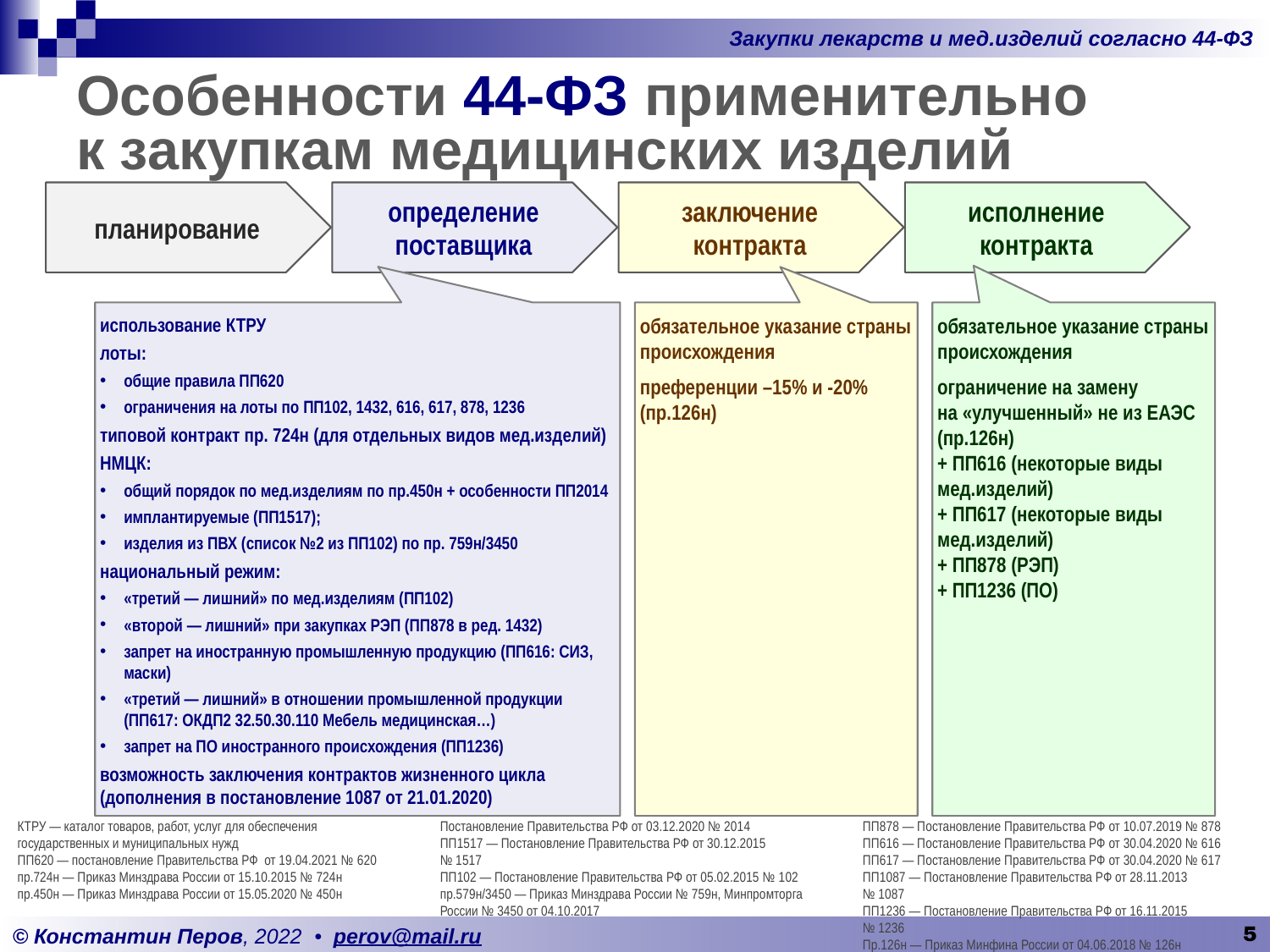

# Особенности 44-ФЗ применительно к закупкам медицинских изделий
планирование
определение поставщика
заключение контракта
исполнение контракта
использование КТРУ
лоты:
общие правила ПП620
ограничения на лоты по ПП102, 1432, 616, 617, 878, 1236
типовой контракт пр. 724н (для отдельных видов мед.изделий)
НМЦК:
общий порядок по мед.изделиям по пр.450н + особенности ПП2014
имплантируемые (ПП1517);
изделия из ПВХ (список №2 из ПП102) по пр. 759н/3450
национальный режим:
«третий — лишний» по мед.изделиям (ПП102)
«второй — лишний» при закупках РЭП (ПП878 в ред. 1432)
запрет на иностранную промышленную продукцию (ПП616: СИЗ, маски)
«третий — лишний» в отношении промышленной продукции (ПП617: ОКДП2 32.50.30.110 Мебель медицинская…)
запрет на ПО иностранного происхождения (ПП1236)
возможность заключения контрактов жизненного цикла (дополнения в постановление 1087 от 21.01.2020)
обязательное указание страны происхождения
преференции –15% и -20%
(пр.126н)
обязательное указание страны происхождения
ограничение на замену
на «улучшенный» не из ЕАЭС (пр.126н)
+ ПП616 (некоторые виды мед.изделий)
+ ПП617 (некоторые виды мед.изделий)
+ ПП878 (РЭП)
+ ПП1236 (ПО)
КТРУ — каталог товаров, работ, услуг для обеспечения государственных и муниципальных нужд
ПП620 — постановление Правительства РФ  от 19.04.2021 № 620
пр.724н — Приказ Минздрава России от 15.10.2015 № 724н
пр.450н — Приказ Минздрава России от 15.05.2020 № 450н
Постановление Правительства РФ от 03.12.2020 № 2014
ПП1517 — Постановление Правительства РФ от 30.12.2015 № 1517
ПП102 — Постановление Правительства РФ от 05.02.2015 № 102
пр.579н/3450 — Приказ Минздрава России № 759н, Минпромторга России № 3450 от 04.10.2017
ПП878 — Постановление Правительства РФ от 10.07.2019 № 878
ПП616 — Постановление Правительства РФ от 30.04.2020 № 616
ПП617 — Постановление Правительства РФ от 30.04.2020 № 617
ПП1087 — Постановление Правительства РФ от 28.11.2013 № 1087
ПП1236 — Постановление Правительства РФ от 16.11.2015 № 1236
Пр.126н — Приказ Минфина России от 04.06.2018 № 126н
5